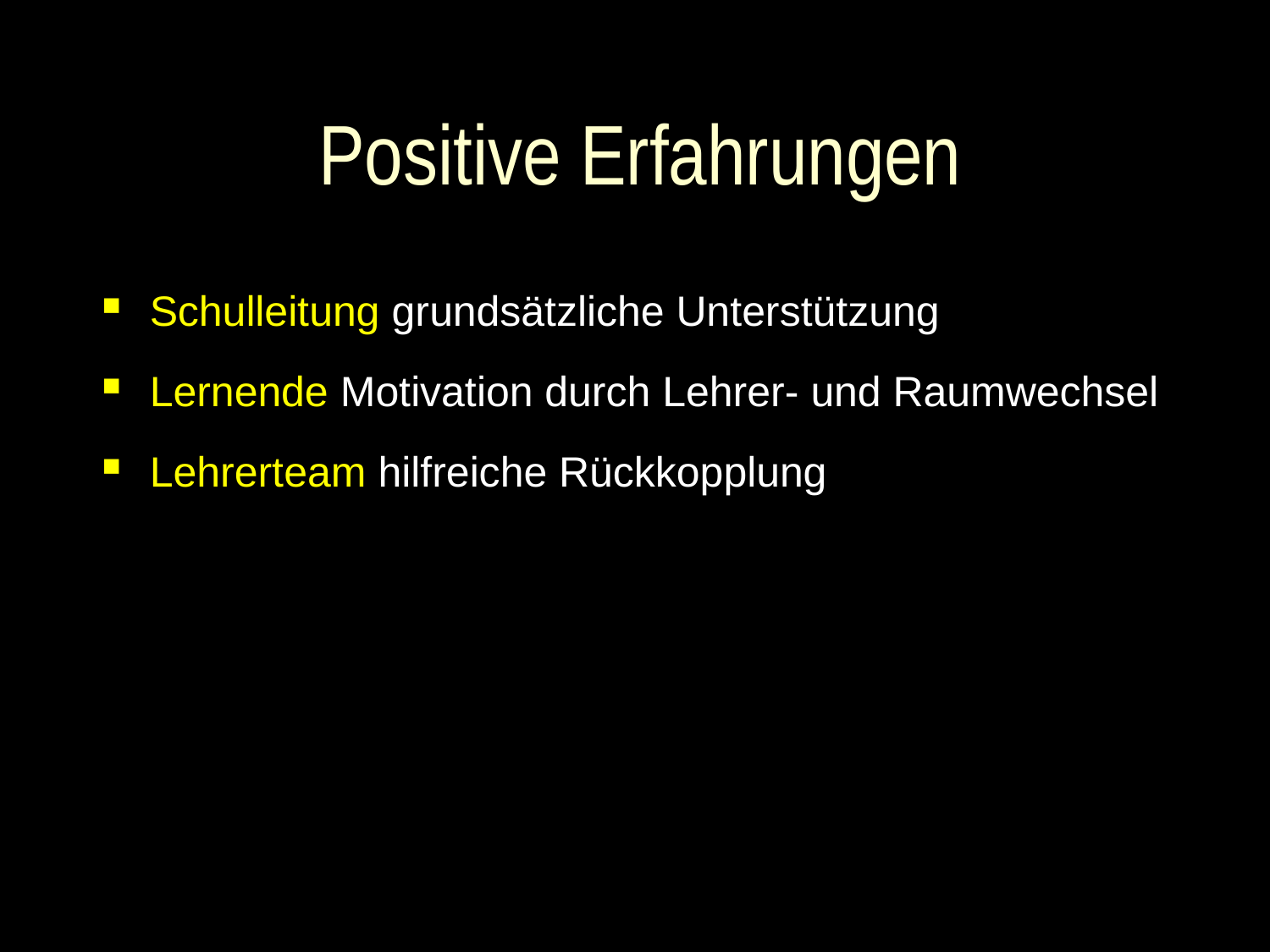

# Positive Erfahrungen
Schulleitung grundsätzliche Unterstützung
Lernende Motivation durch Lehrer- und Raumwechsel
Lehrerteam hilfreiche Rückkopplung